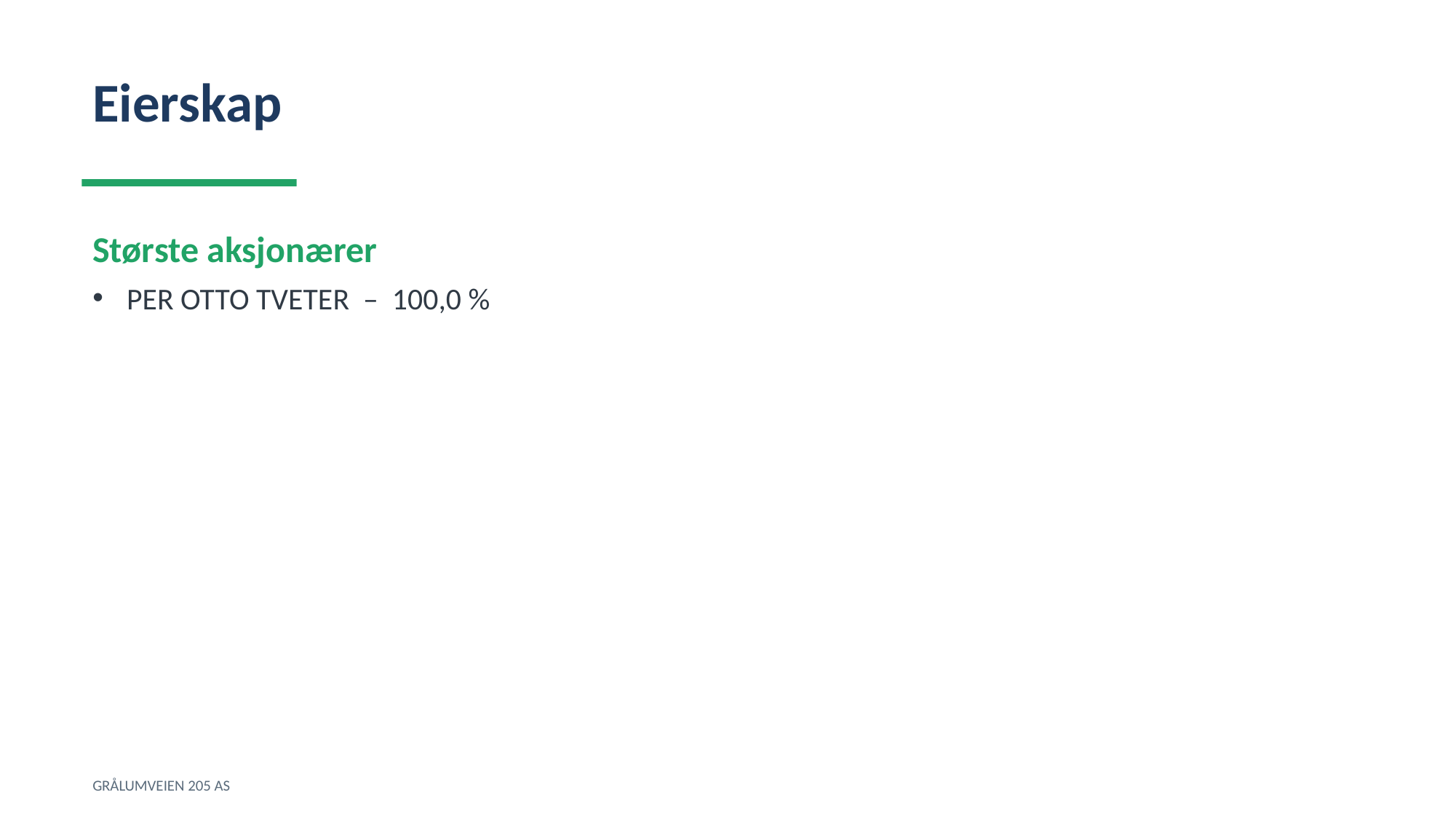

Eierskap

Største aksjonærer
PER OTTO TVETER  –  100,0 %
GRÅLUMVEIEN 205 AS